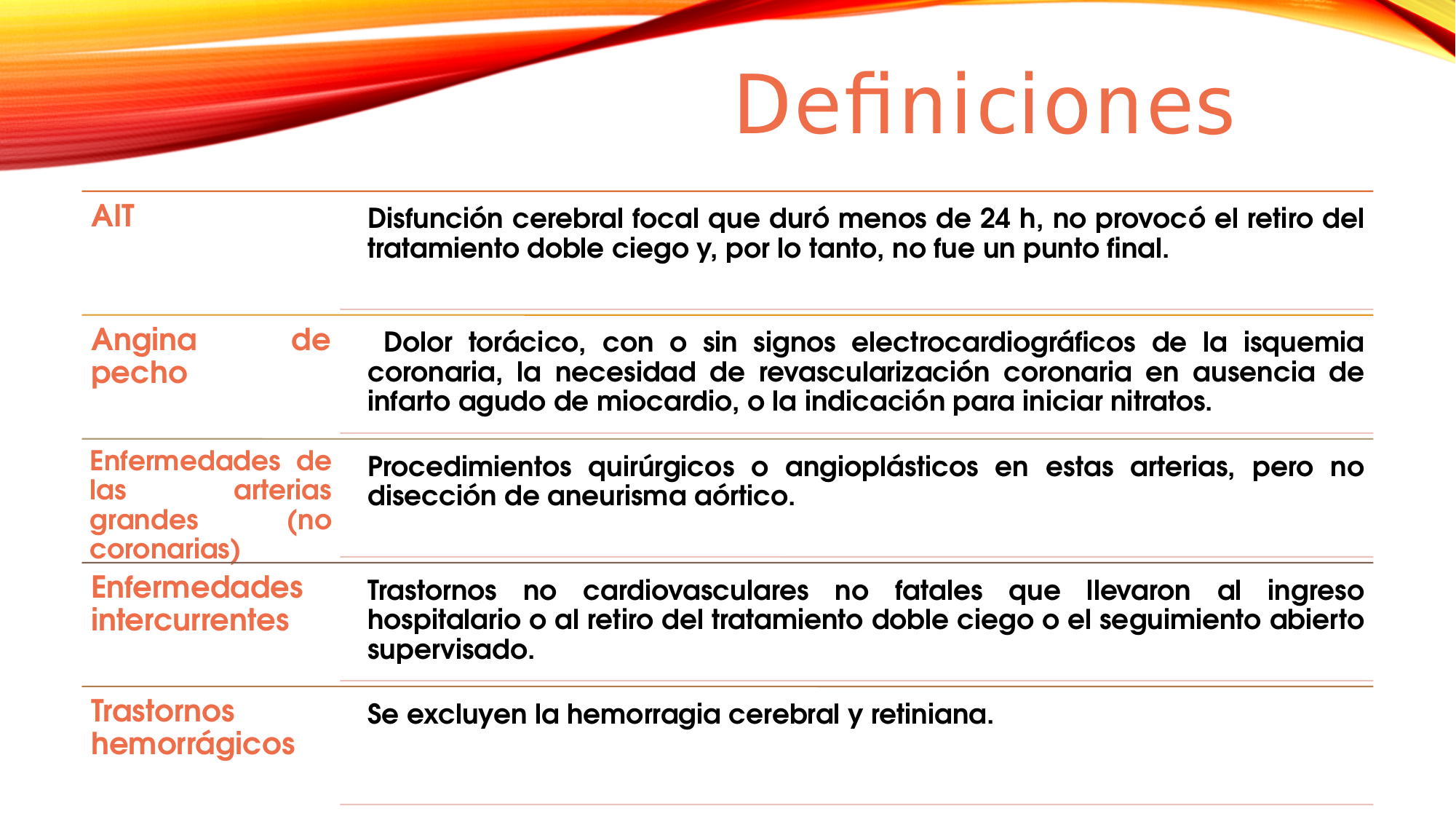

Definiciones
AIT
Disfunción cerebral focal que duró menos de 24 h, no provocó el retiro del tratamiento doble ciego y, por lo tanto, no fue un punto final.
Angina de pecho
 Dolor torácico, con o sin signos electrocardiográficos de la isquemia coronaria, la necesidad de revascularización coronaria en ausencia de infarto agudo de miocardio, o la indicación para iniciar nitratos.
Enfermedades de las arterias grandes (no coronarias)
Procedimientos quirúrgicos o angioplásticos en estas arterias, pero no disección de aneurisma aórtico.
Enfermedades intercurrentes
Trastornos no cardiovasculares no fatales que llevaron al ingreso hospitalario o al retiro del tratamiento doble ciego o el seguimiento abierto supervisado.
Trastornos hemorrágicos
Se excluyen la hemorragia cerebral y retiniana.